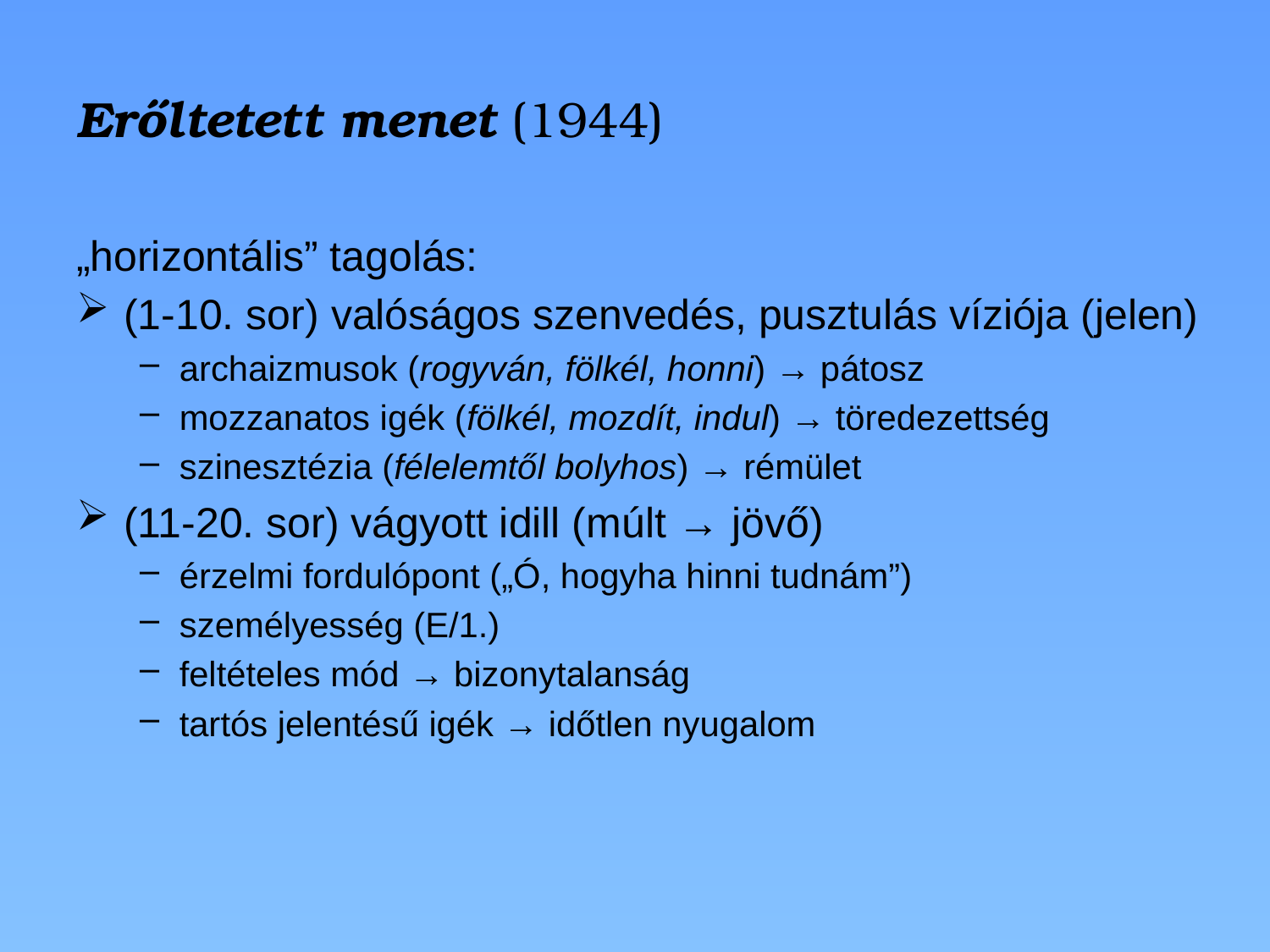

# Erőltetett menet (1944)
„horizontális” tagolás:
(1-10. sor) valóságos szenvedés, pusztulás víziója (jelen)
archaizmusok (rogyván, fölkél, honni) → pátosz
mozzanatos igék (fölkél, mozdít, indul) → töredezettség
szinesztézia (félelemtől bolyhos) → rémület
(11-20. sor) vágyott idill (múlt → jövő)
érzelmi fordulópont („Ó, hogyha hinni tudnám”)
személyesség (E/1.)
feltételes mód → bizonytalanság
tartós jelentésű igék → időtlen nyugalom